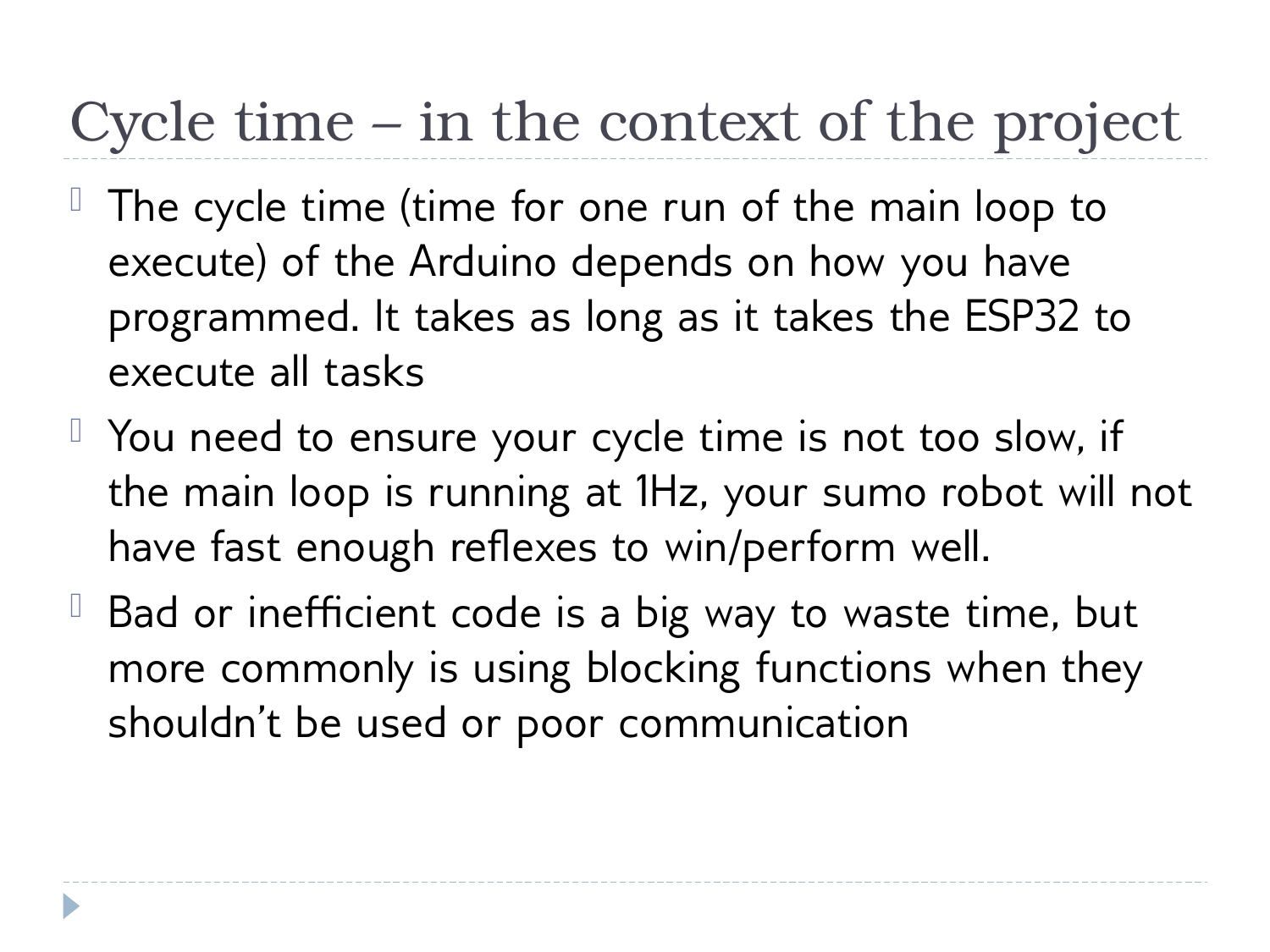

# Cycle time – in the context of the project
The cycle time (time for one run of the main loop to execute) of the Arduino depends on how you have programmed. It takes as long as it takes the ESP32 to execute all tasks
You need to ensure your cycle time is not too slow, if the main loop is running at 1Hz, your sumo robot will not have fast enough reflexes to win/perform well.
Bad or inefficient code is a big way to waste time, but more commonly is using blocking functions when they shouldn’t be used or poor communication